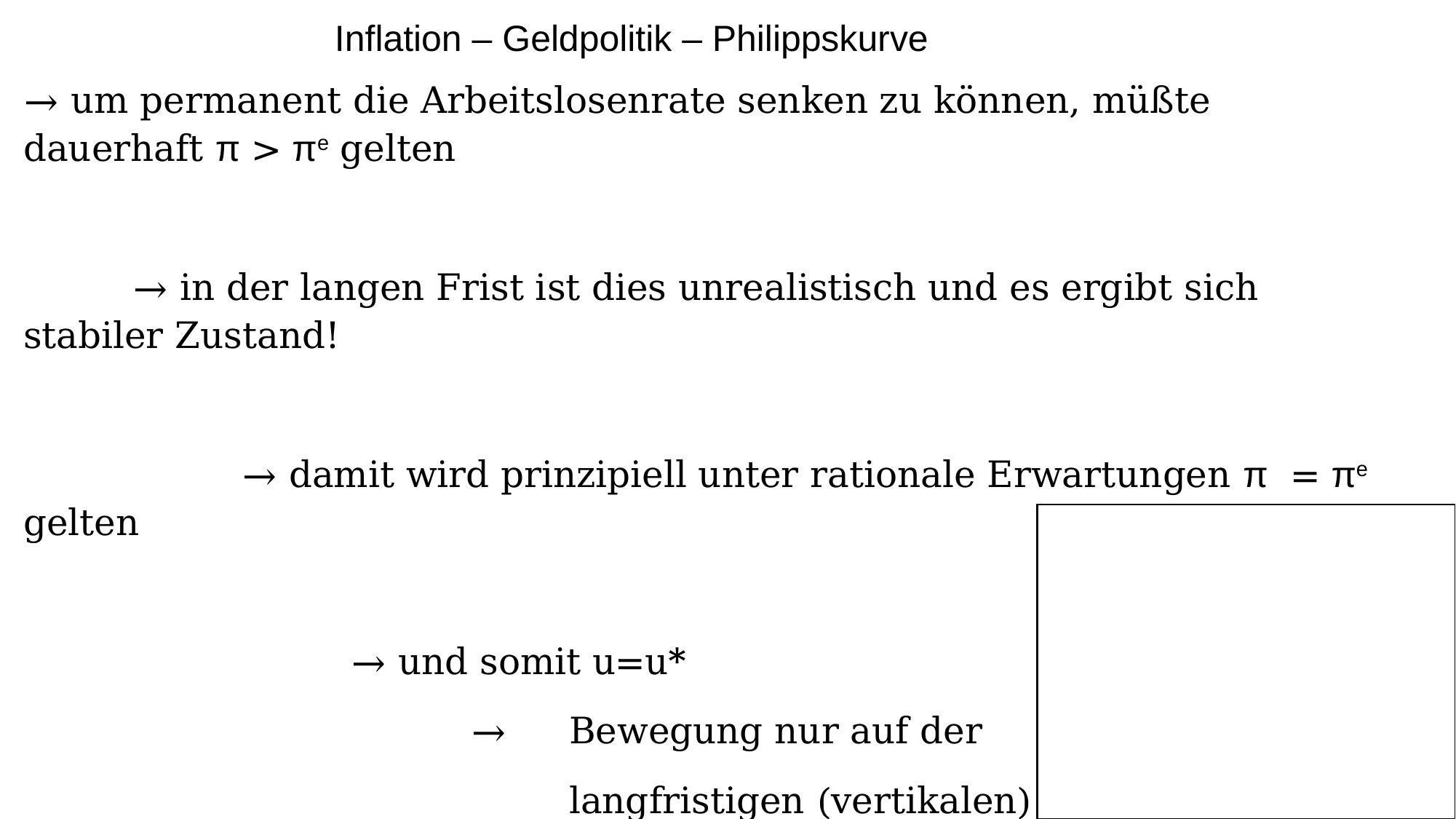

Inflation – Geldpolitik – Philippskurve

→ um permanent die Arbeitslosenrate senken zu können, müßte dauerhaft π > πe gelten

	→ in der langen Frist ist dies unrealistisch und es ergibt sich stabiler Zustand!

		→ damit wird prinzipiell unter rationale Erwartungen π  = πe  gelten

			→ und somit u=u*
				 → 	Bewegung nur auf der
					langfristigen (vertikalen)
					Philippskurve möglich!
→ Stagflation